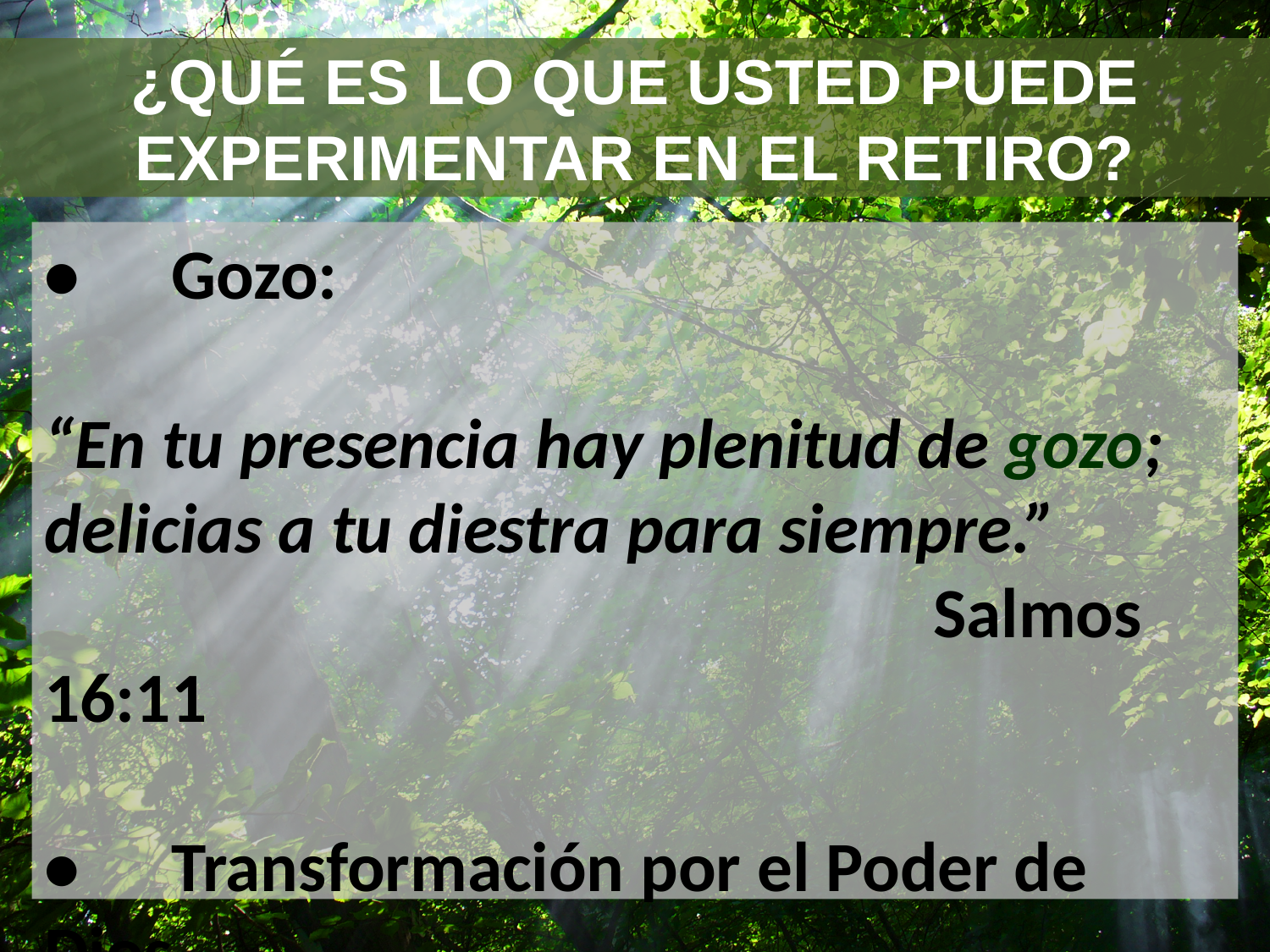

# ¿QUÉ ES LO QUE USTED PUEDE EXPERIMENTAR EN EL RETIRO?
•	Gozo:

“En tu presencia hay plenitud de gozo; delicias a tu diestra para siempre.” 								Salmos 16:11

•	Transformación por el Poder de Dios.